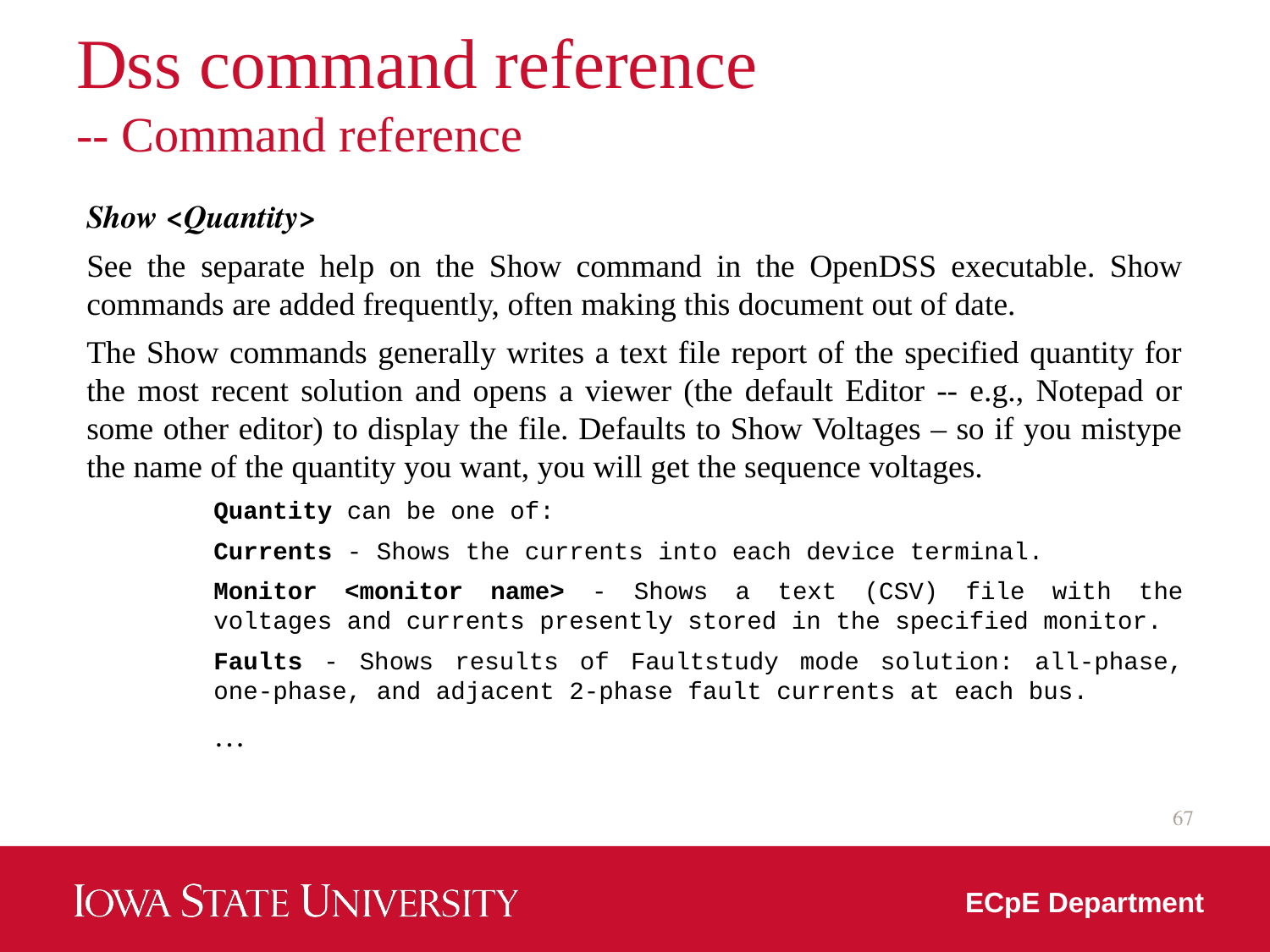

# Dss command reference -- Command reference
Show <Quantity>
See the separate help on the Show command in the OpenDSS executable. Show commands are added frequently, often making this document out of date.
The Show commands generally writes a text file report of the specified quantity for the most recent solution and opens a viewer (the default Editor ‐‐ e.g., Notepad or some other editor) to display the file. Defaults to Show Voltages – so if you mistype the name of the quantity you want, you will get the sequence voltages.
Quantity can be one of:
Currents ‐ Shows the currents into each device terminal.
Monitor <monitor name> ‐ Shows a text (CSV) file with the voltages and currents presently stored in the specified monitor.
Faults ‐ Shows results of Faultstudy mode solution: all‐phase, one‐phase, and adjacent 2‐phase fault currents at each bus.
…
67
ECpE Department